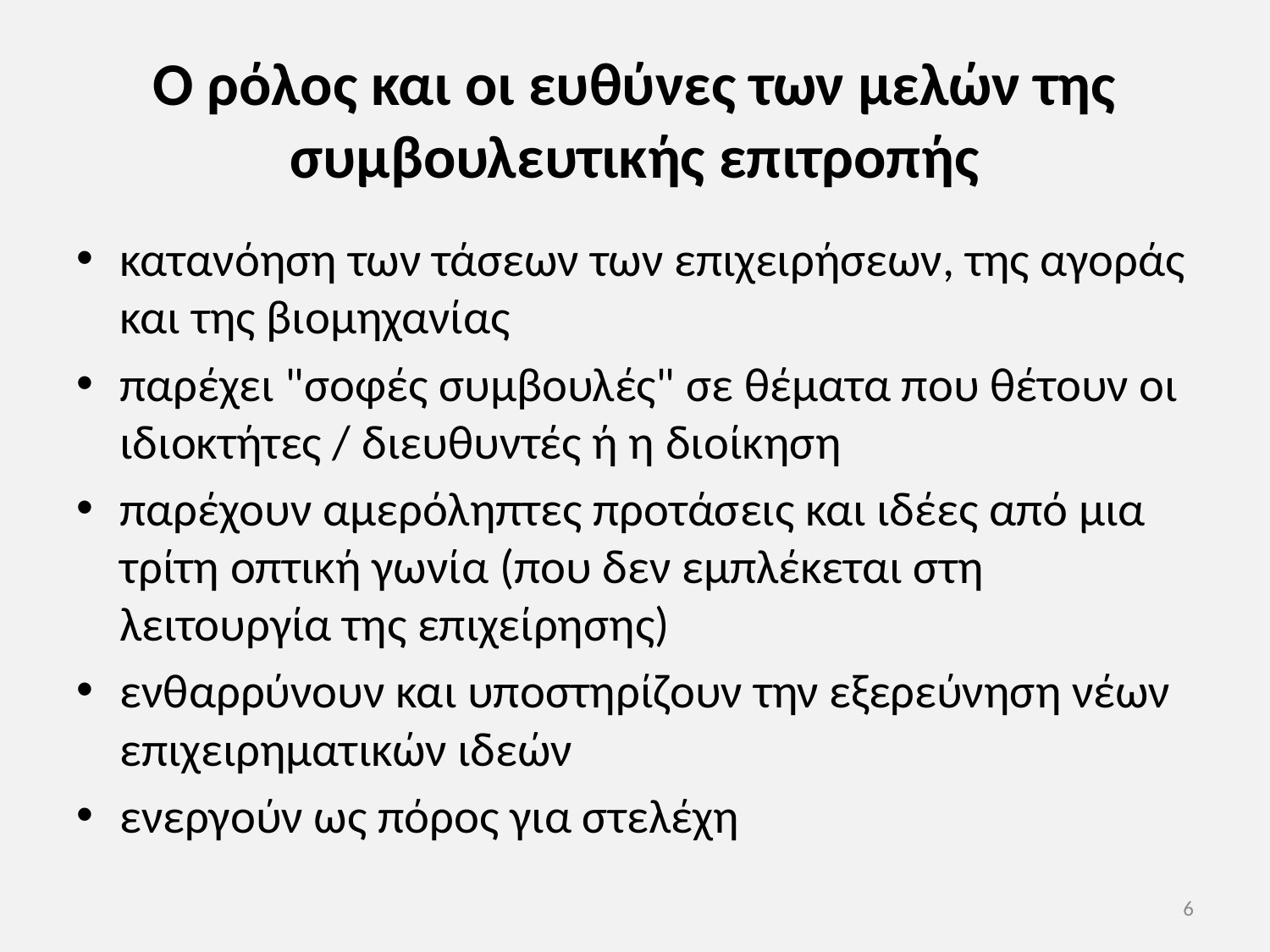

# Ο ρόλος και οι ευθύνες των μελών της συμβουλευτικής επιτροπής
κατανόηση των τάσεων των επιχειρήσεων, της αγοράς και της βιομηχανίας
παρέχει "σοφές συμβουλές" σε θέματα που θέτουν οι ιδιοκτήτες / διευθυντές ή η διοίκηση
παρέχουν αμερόληπτες προτάσεις και ιδέες από μια τρίτη οπτική γωνία (που δεν εμπλέκεται στη λειτουργία της επιχείρησης)
ενθαρρύνουν και υποστηρίζουν την εξερεύνηση νέων επιχειρηματικών ιδεών
ενεργούν ως πόρος για στελέχη
6